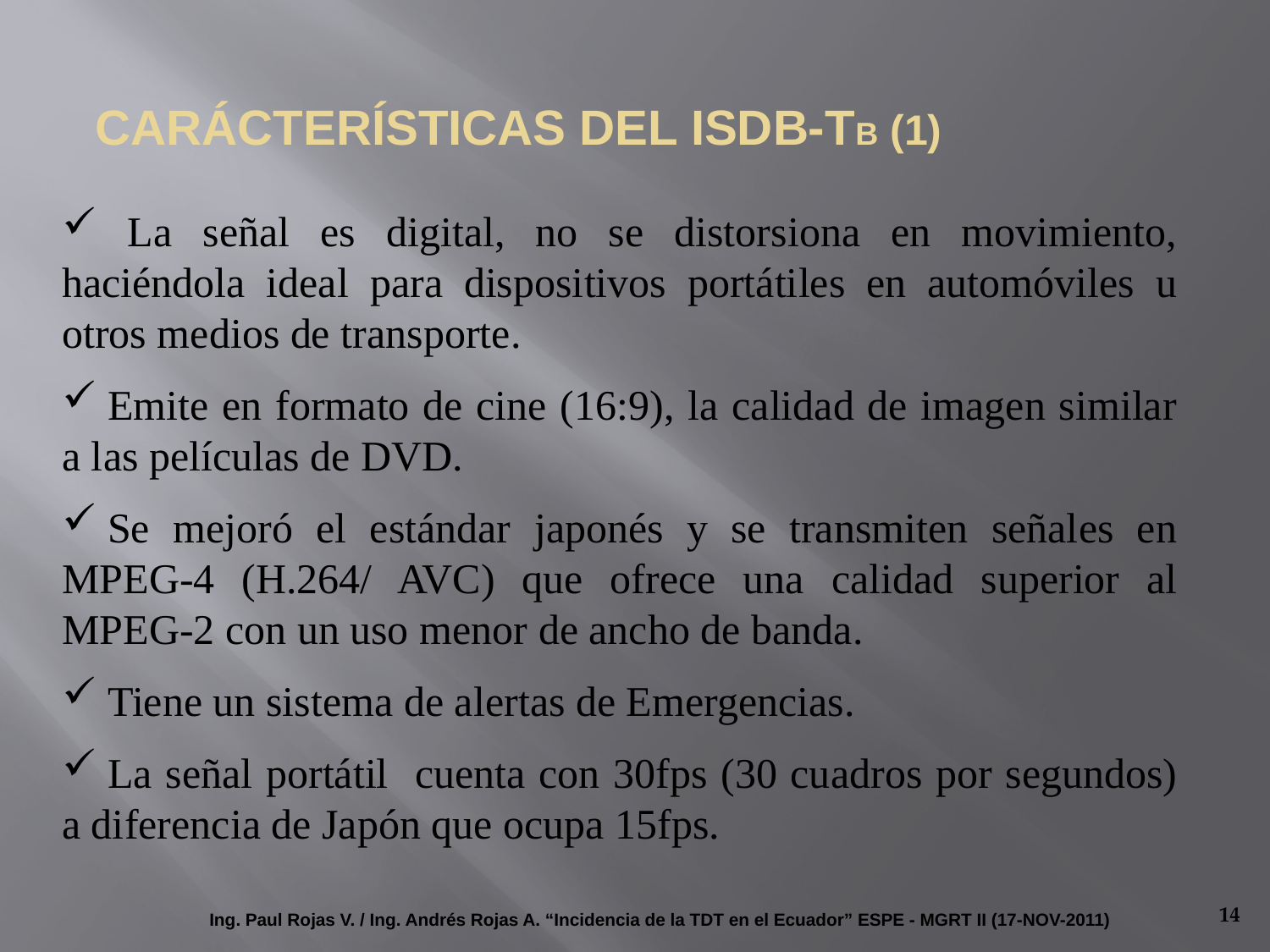

CARÁCTERÍSTICAS DEL ISDB-Tb (1)
 La señal es digital, no se distorsiona en movimiento, haciéndola ideal para dispositivos portátiles en automóviles u otros medios de transporte.

 Emite en formato de cine (16:9), la calidad de imagen similar a las películas de DVD.

 Se mejoró el estándar japonés y se transmiten señales en MPEG-4 (H.264/ AVC) que ofrece una calidad superior al MPEG-2 con un uso menor de ancho de banda.

 Tiene un sistema de alertas de Emergencias.

 La señal portátil  cuenta con 30fps (30 cuadros por segundos) a diferencia de Japón que ocupa 15fps.
14
Ing. Paul Rojas V. / Ing. Andrés Rojas A. “Incidencia de la TDT en el Ecuador” ESPE - MGRT II (17-NOV-2011)